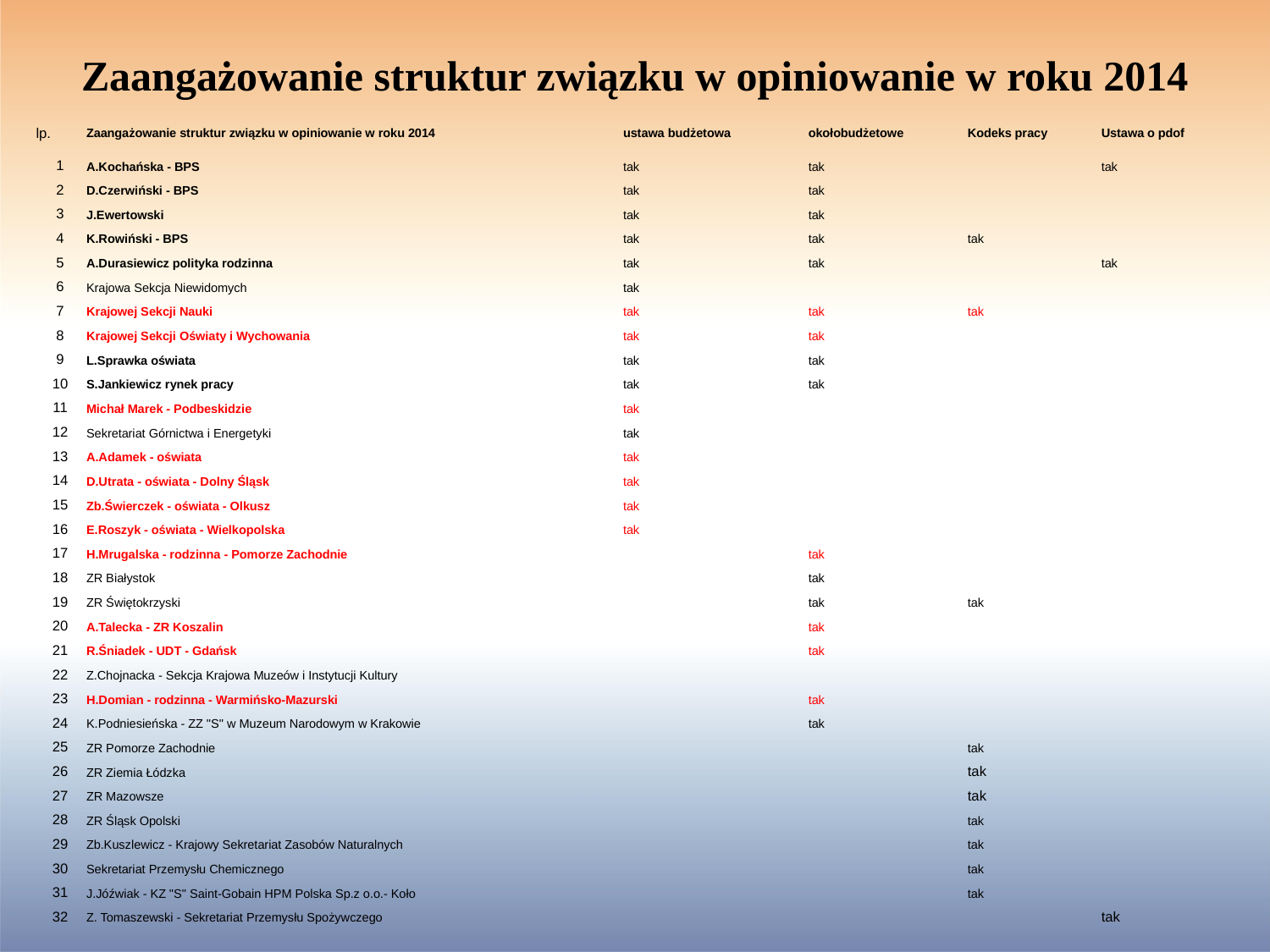

# Zaangażowanie struktur związku w opiniowanie w roku 2014
| lp. | Zaangażowanie struktur związku w opiniowanie w roku 2014 | ustawa budżetowa | okołobudżetowe | Kodeks pracy | Ustawa o pdof |
| --- | --- | --- | --- | --- | --- |
| 1 | A.Kochańska - BPS | tak | tak |  | tak |
| 2 | D.Czerwiński - BPS | tak | tak |  |  |
| 3 | J.Ewertowski | tak | tak |  |  |
| 4 | K.Rowiński - BPS | tak | tak | tak |  |
| 5 | A.Durasiewicz polityka rodzinna | tak | tak |  | tak |
| 6 | Krajowa Sekcja Niewidomych | tak |  |  |  |
| 7 | Krajowej Sekcji Nauki | tak | tak | tak |  |
| 8 | Krajowej Sekcji Oświaty i Wychowania | tak | tak |  |  |
| 9 | L.Sprawka oświata | tak | tak |  |  |
| 10 | S.Jankiewicz rynek pracy | tak | tak |  |  |
| 11 | Michał Marek - Podbeskidzie | tak |  |  |  |
| 12 | Sekretariat Górnictwa i Energetyki | tak |  |  |  |
| 13 | A.Adamek - oświata | tak |  |  |  |
| 14 | D.Utrata - oświata - Dolny Śląsk | tak |  |  |  |
| 15 | Zb.Świerczek - oświata - Olkusz | tak |  |  |  |
| 16 | E.Roszyk - oświata - Wielkopolska | tak |  |  |  |
| 17 | H.Mrugalska - rodzinna - Pomorze Zachodnie |  | tak |  |  |
| 18 | ZR Białystok |  | tak |  |  |
| 19 | ZR Świętokrzyski |  | tak | tak |  |
| 20 | A.Talecka - ZR Koszalin |  | tak |  |  |
| 21 | R.Śniadek - UDT - Gdańsk |  | tak |  |  |
| 22 | Z.Chojnacka - Sekcja Krajowa Muzeów i Instytucji Kultury |  |  |  |  |
| 23 | H.Domian - rodzinna - Warmińsko-Mazurski |  | tak |  |  |
| 24 | K.Podniesieńska - ZZ "S" w Muzeum Narodowym w Krakowie |  | tak |  |  |
| 25 | ZR Pomorze Zachodnie |  |  | tak |  |
| 26 | ZR Ziemia Łódzka |  |  | tak |  |
| 27 | ZR Mazowsze |  |  | tak |  |
| 28 | ZR Śląsk Opolski |  |  | tak |  |
| 29 | Zb.Kuszlewicz - Krajowy Sekretariat Zasobów Naturalnych |  |  | tak |  |
| 30 | Sekretariat Przemysłu Chemicznego |  |  | tak |  |
| 31 | J.Jóźwiak - KZ "S" Saint-Gobain HPM Polska Sp.z o.o.- Koło |  |  | tak |  |
| 32 | Z. Tomaszewski - Sekretariat Przemysłu Spożywczego |  |  |  | tak |